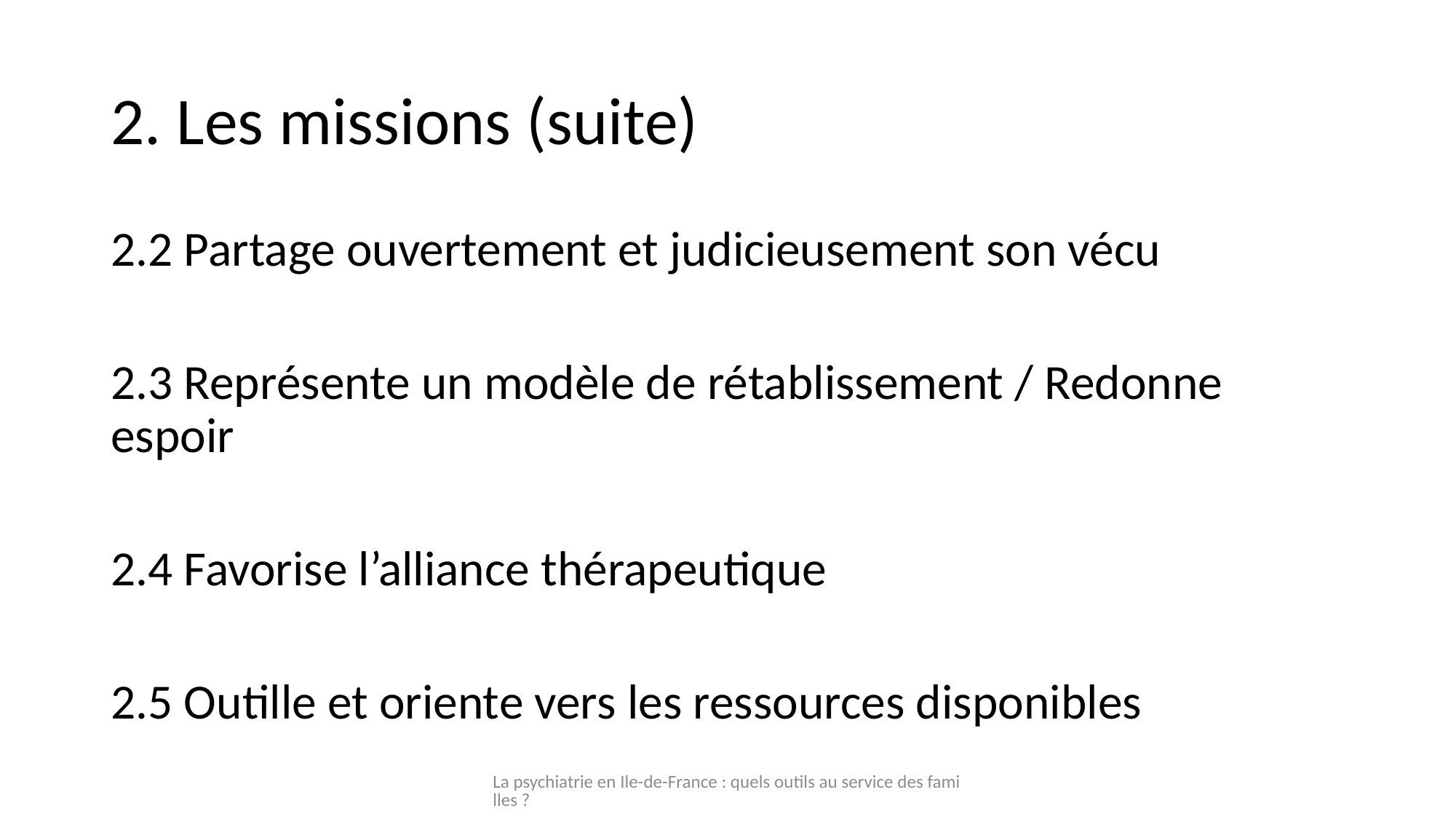

# 2. Les missions (suite)
2.2 Partage ouvertement et judicieusement son vécu

2.3 Représente un modèle de rétablissement / Redonne espoir

2.4 Favorise l’alliance thérapeutique

2.5 Outille et oriente vers les ressources disponibles
La psychiatrie en Ile-de-France : quels outils au service des familles ?